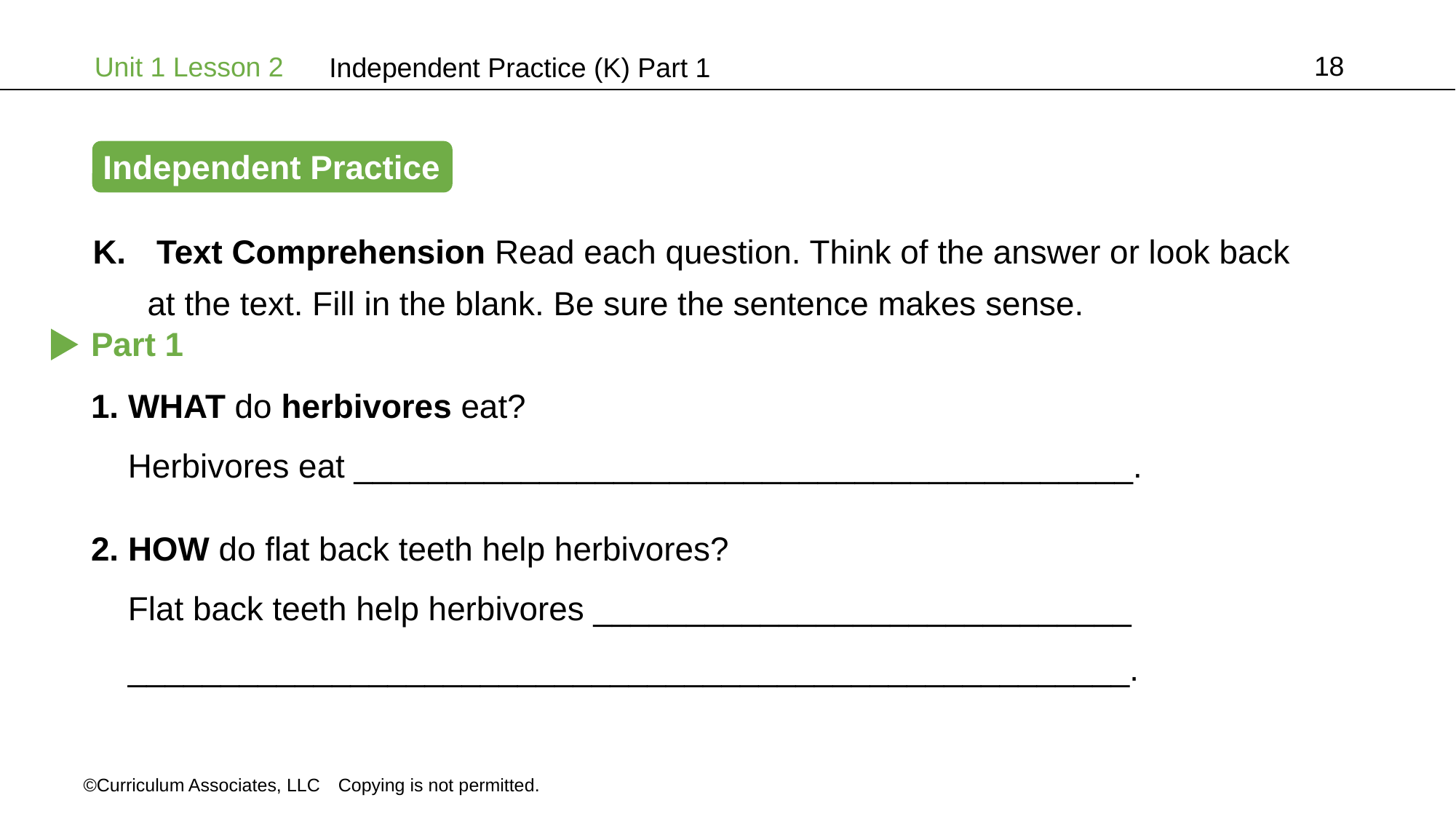

18
Independent Practice (K) Part 1
Independent Practice

 Text Comprehension Read each question. Think of the answer or look back
at the text. Fill in the blank. Be sure the sentence makes sense.
Part 1

1. WHAT do herbivores eat?
    Herbivores eat __________________________________________.
2. HOW do flat back teeth help herbivores?
    Flat back teeth help herbivores _____________________________
    ______________________________________________________.